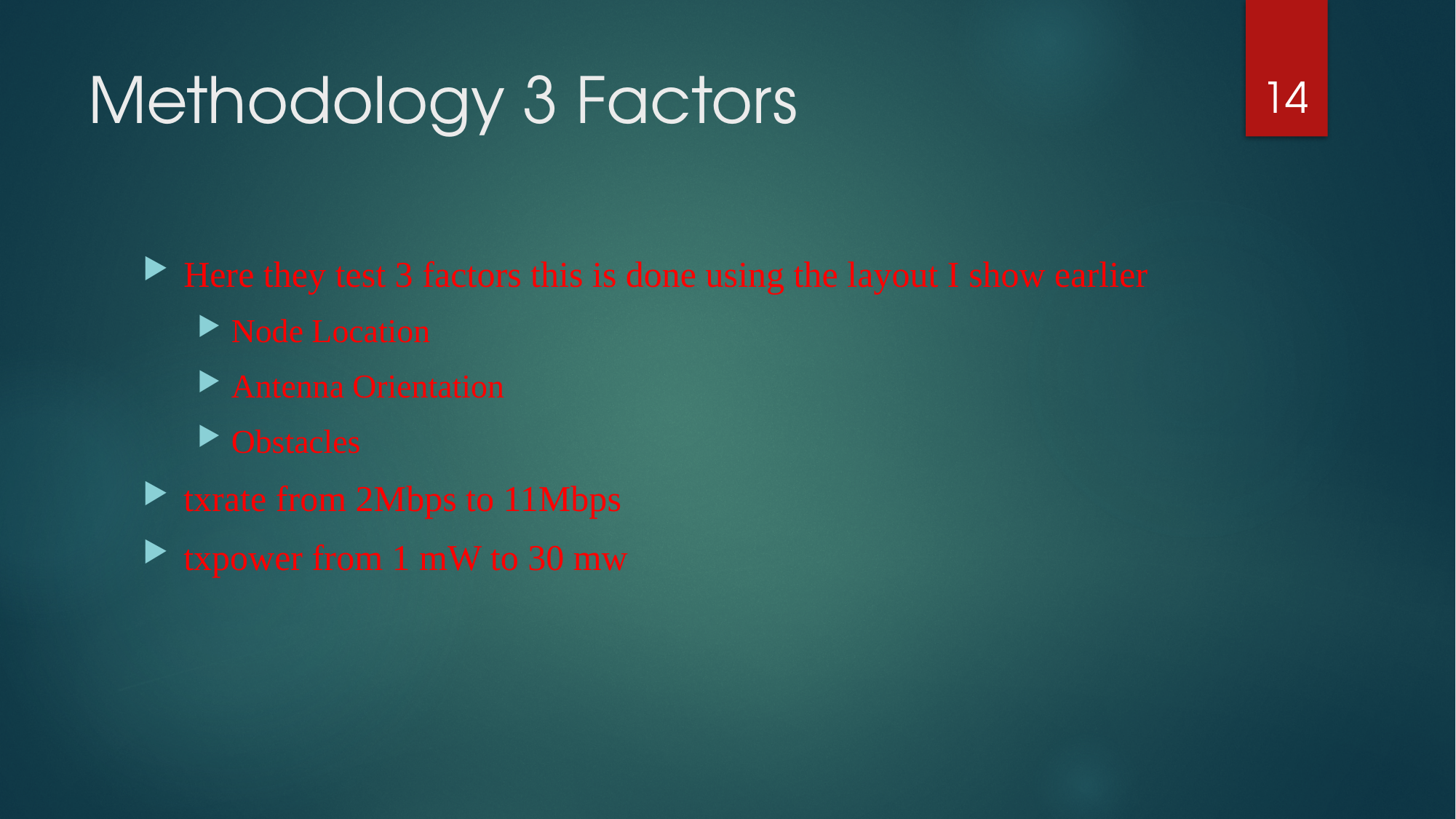

14
# Methodology 3 Factors
Here they test 3 factors this is done using the layout I show earlier
Node Location
Antenna Orientation
Obstacles
txrate from 2Mbps to 11Mbps
txpower from 1 mW to 30 mw